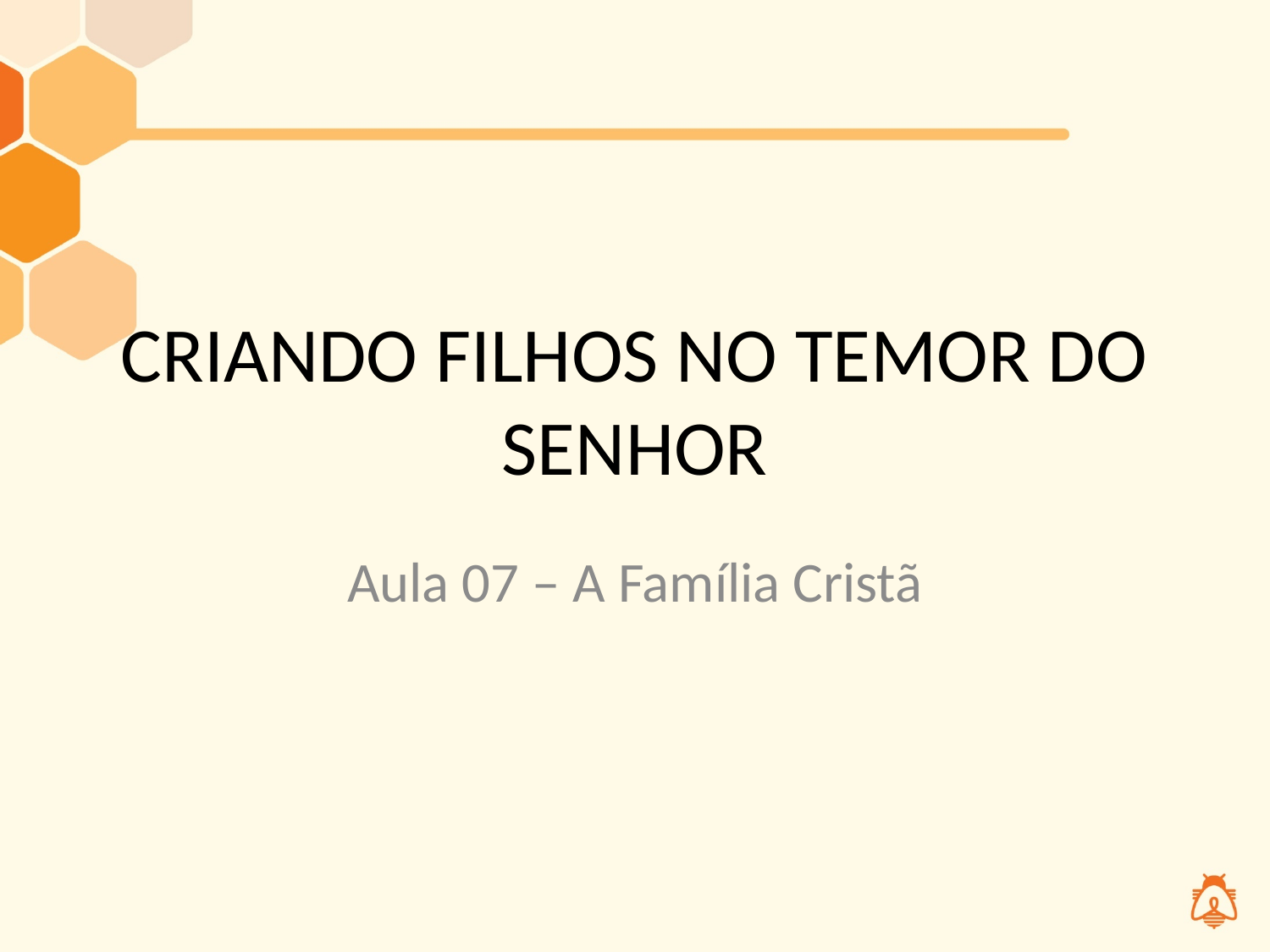

# CRIANDO FILHOS NO TEMOR DO SENHOR
Aula 07 – A Família Cristã